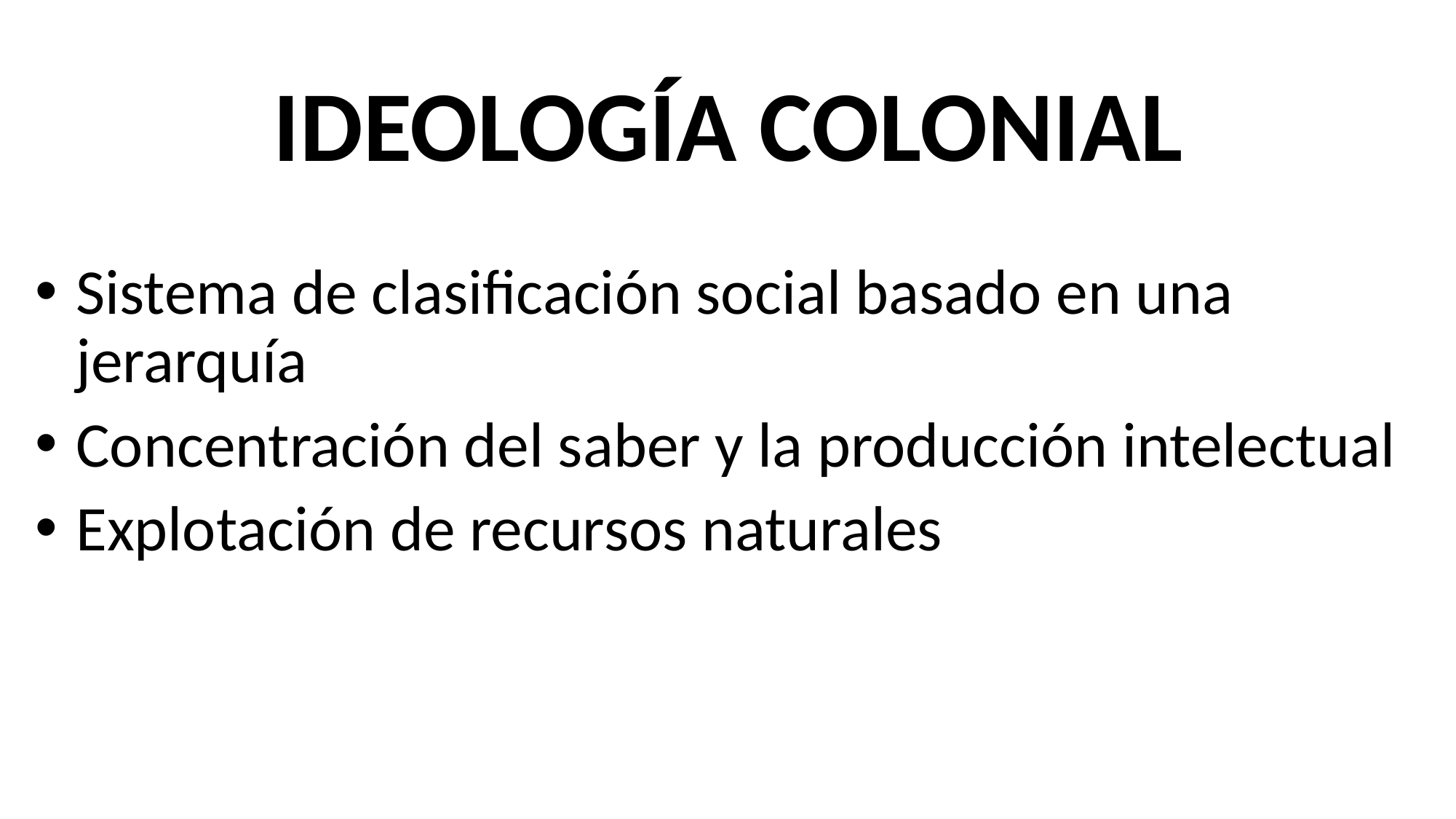

IDEOLOGÍA COLONIAL
Sistema de clasificación social basado en una jerarquía
Concentración del saber y la producción intelectual
Explotación de recursos naturales